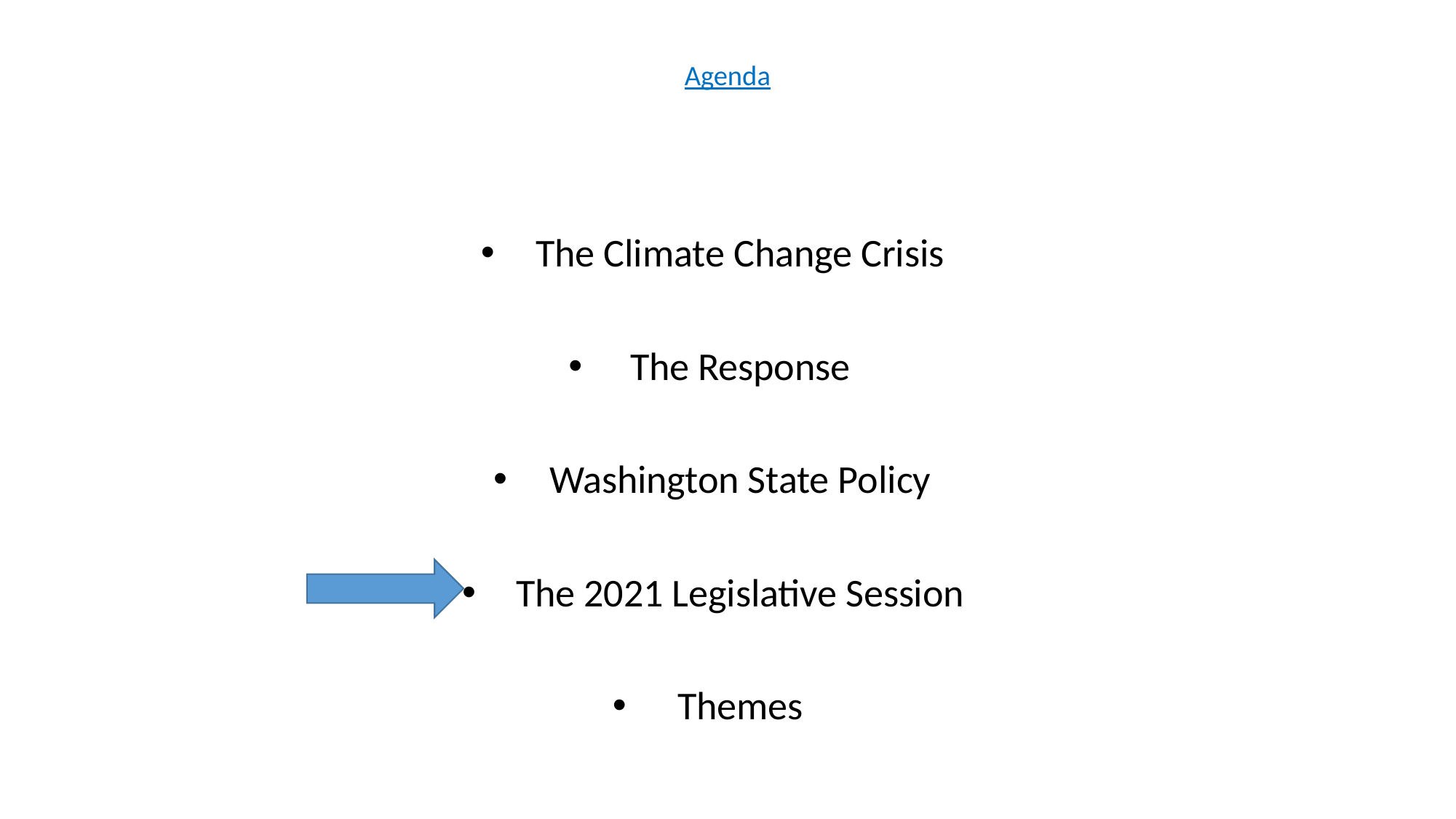

# Agenda
The Climate Change Crisis

The Response

Washington State Policy

The 2021 Legislative Session

Themes